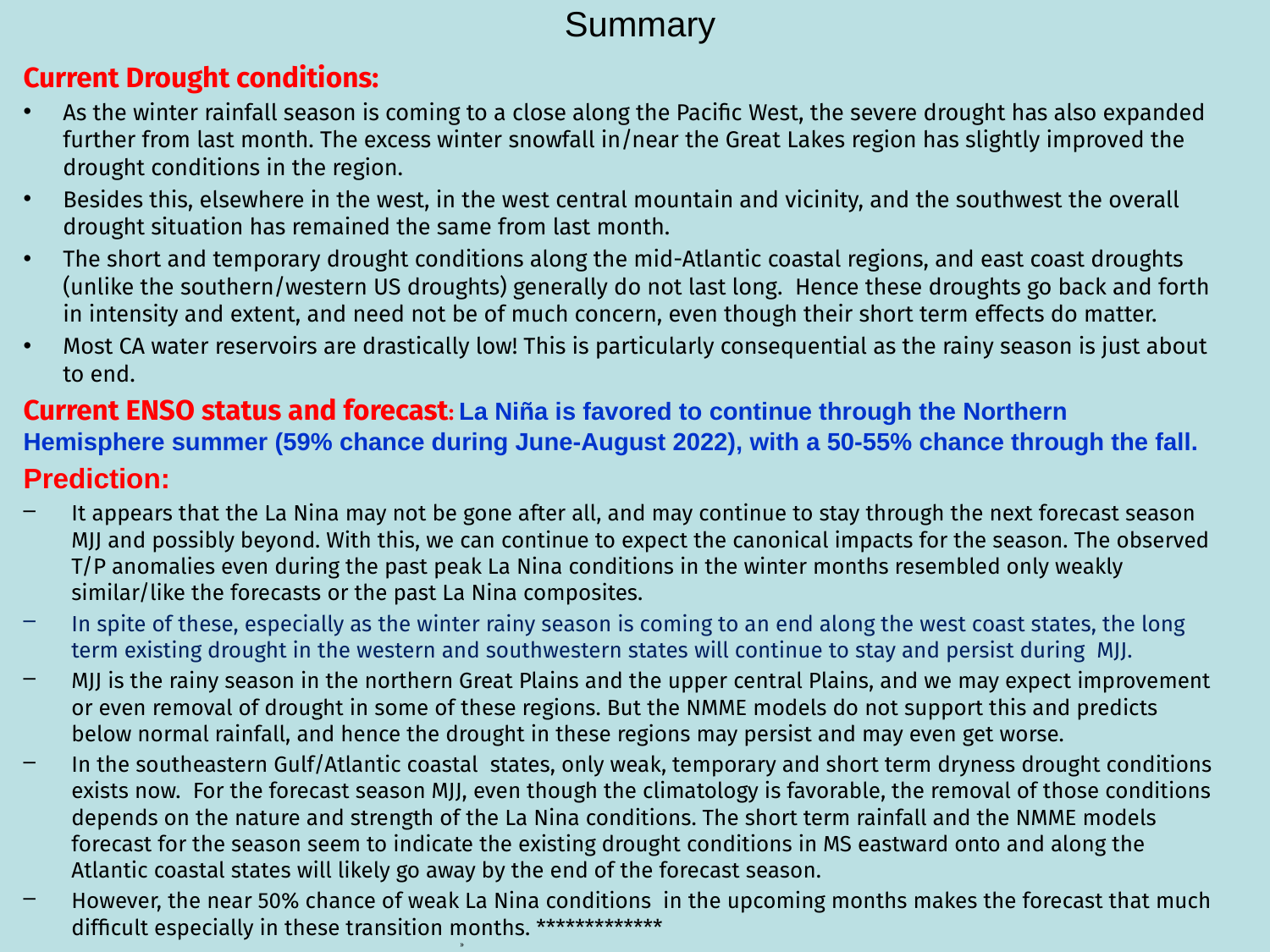

# Summary
Current Drought conditions:
As the winter rainfall season is coming to a close along the Pacific West, the severe drought has also expanded further from last month. The excess winter snowfall in/near the Great Lakes region has slightly improved the drought conditions in the region.
Besides this, elsewhere in the west, in the west central mountain and vicinity, and the southwest the overall drought situation has remained the same from last month.
The short and temporary drought conditions along the mid-Atlantic coastal regions, and east coast droughts (unlike the southern/western US droughts) generally do not last long.  Hence these droughts go back and forth in intensity and extent, and need not be of much concern, even though their short term effects do matter.
Most CA water reservoirs are drastically low! This is particularly consequential as the rainy season is just about to end.
Current ENSO status and forecast: La Niña is favored to continue through the Northern Hemisphere summer (59% chance during June-August 2022), with a 50-55% chance through the fall.
Prediction:
It appears that the La Nina may not be gone after all, and may continue to stay through the next forecast season MJJ and possibly beyond. With this, we can continue to expect the canonical impacts for the season. The observed T/P anomalies even during the past peak La Nina conditions in the winter months resembled only weakly similar/like the forecasts or the past La Nina composites.
In spite of these, especially as the winter rainy season is coming to an end along the west coast states, the long term existing drought in the western and southwestern states will continue to stay and persist during  MJJ.
MJJ is the rainy season in the northern Great Plains and the upper central Plains, and we may expect improvement or even removal of drought in some of these regions. But the NMME models do not support this and predicts below normal rainfall, and hence the drought in these regions may persist and may even get worse.
In the southeastern Gulf/Atlantic coastal  states, only weak, temporary and short term dryness drought conditions exists now.  For the forecast season MJJ, even though the climatology is favorable, the removal of those conditions depends on the nature and strength of the La Nina conditions. The short term rainfall and the NMME models forecast for the season seem to indicate the existing drought conditions in MS eastward onto and along the Atlantic coastal states will likely go away by the end of the forecast season.
However, the near 50% chance of weak La Nina conditions  in the upcoming months makes the forecast that much difficult especially in these transition months. *************